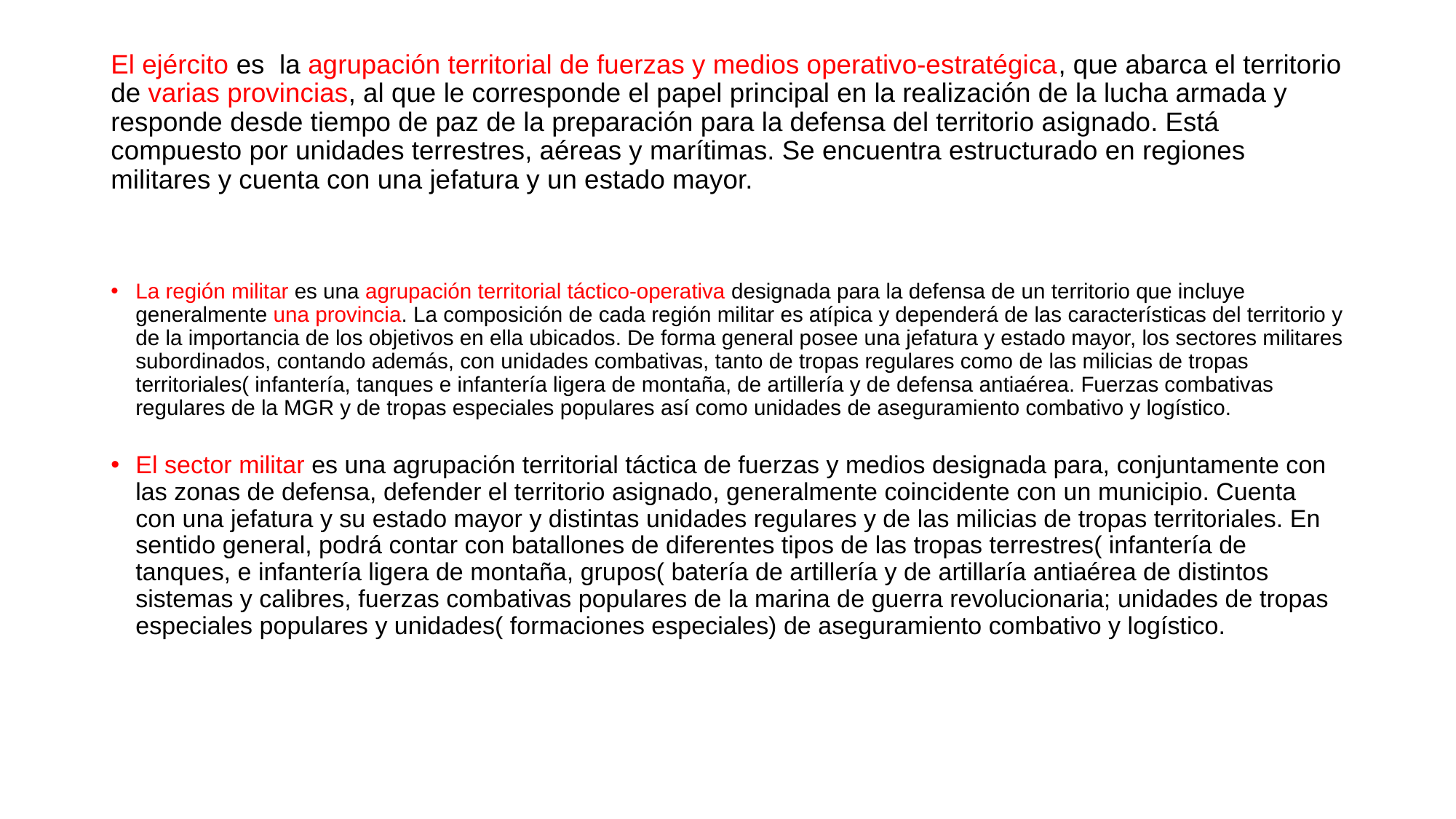

# El ejército es  la agrupación territorial de fuerzas y medios operativo-estratégica, que abarca el territorio de varias provincias, al que le corresponde el papel principal en la realización de la lucha armada y responde desde tiempo de paz de la preparación para la defensa del territorio asignado. Está compuesto por unidades terrestres, aéreas y marítimas. Se encuentra estructurado en regiones militares y cuenta con una jefatura y un estado mayor.

La región militar es una agrupación territorial táctico-operativa designada para la defensa de un territorio que incluye generalmente una provincia. La composición de cada región militar es atípica y dependerá de las características del territorio y de la importancia de los objetivos en ella ubicados. De forma general posee una jefatura y estado mayor, los sectores militares subordinados, contando además, con unidades combativas, tanto de tropas regulares como de las milicias de tropas territoriales( infantería, tanques e infantería ligera de montaña, de artillería y de defensa antiaérea. Fuerzas combativas regulares de la MGR y de tropas especiales populares así como unidades de aseguramiento combativo y logístico.

El sector militar es una agrupación territorial táctica de fuerzas y medios designada para, conjuntamente con las zonas de defensa, defender el territorio asignado, generalmente coincidente con un municipio. Cuenta con una jefatura y su estado mayor y distintas unidades regulares y de las milicias de tropas territoriales. En sentido general, podrá contar con batallones de diferentes tipos de las tropas terrestres( infantería de tanques, e infantería ligera de montaña, grupos( batería de artillería y de artillaría antiaérea de distintos sistemas y calibres, fuerzas combativas populares de la marina de guerra revolucionaria; unidades de tropas especiales populares y unidades( formaciones especiales) de aseguramiento combativo y logístico.